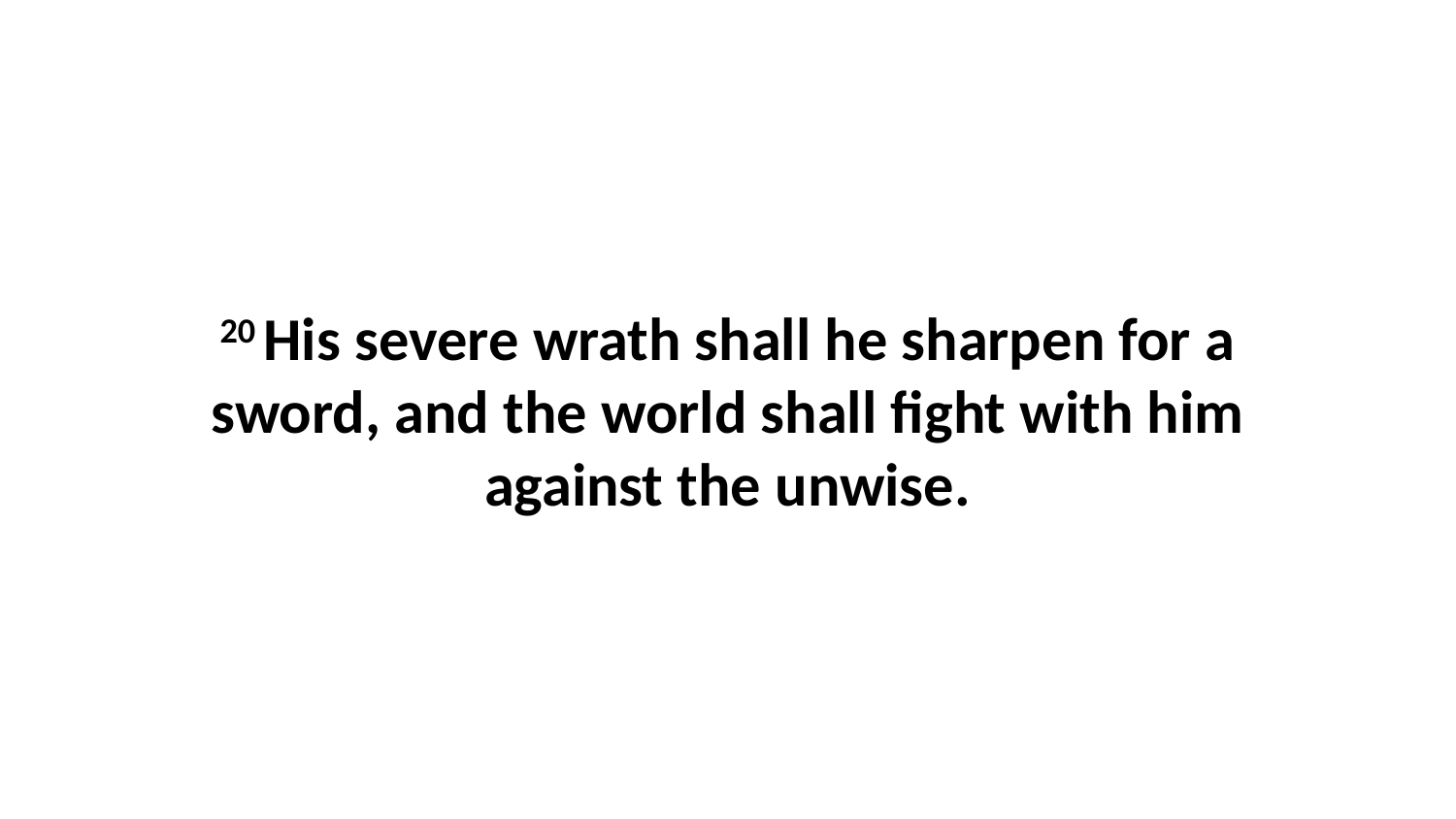

20 His severe wrath shall he sharpen for a sword, and the world shall fight with him against the unwise.